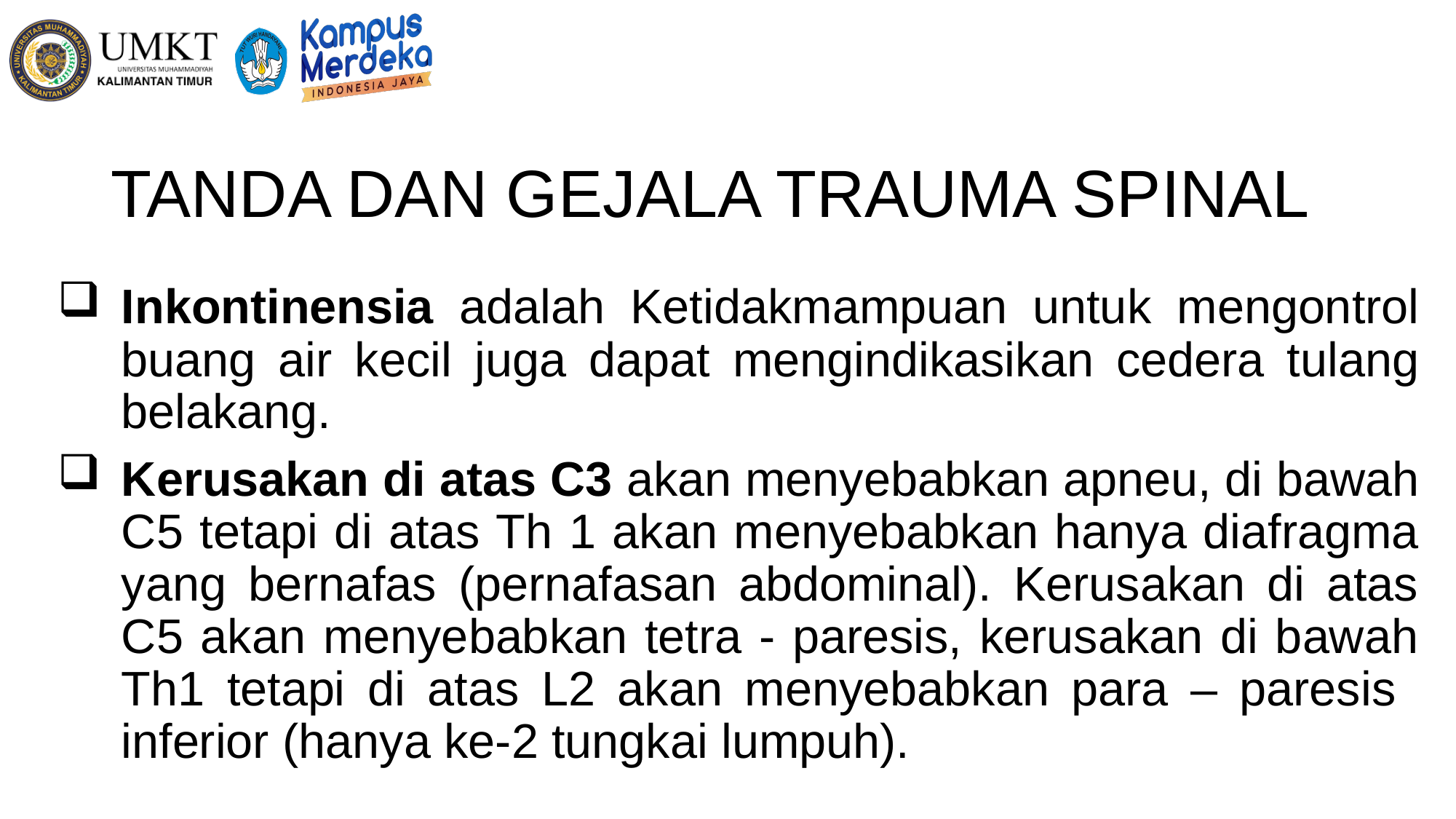

# TANDA DAN GEJALA TRAUMA SPINAL
Inkontinensia adalah Ketidakmampuan untuk mengontrol buang air kecil juga dapat mengindikasikan cedera tulang belakang.
Kerusakan di atas C3 akan menyebabkan apneu, di bawah C5 tetapi di atas Th 1 akan menyebabkan hanya diafragma yang bernafas (pernafasan abdominal). Kerusakan di atas C5 akan menyebabkan tetra - paresis, kerusakan di bawah Th1 tetapi di atas L2 akan menyebabkan para – paresis  inferior (hanya ke-2 tungkai lumpuh).